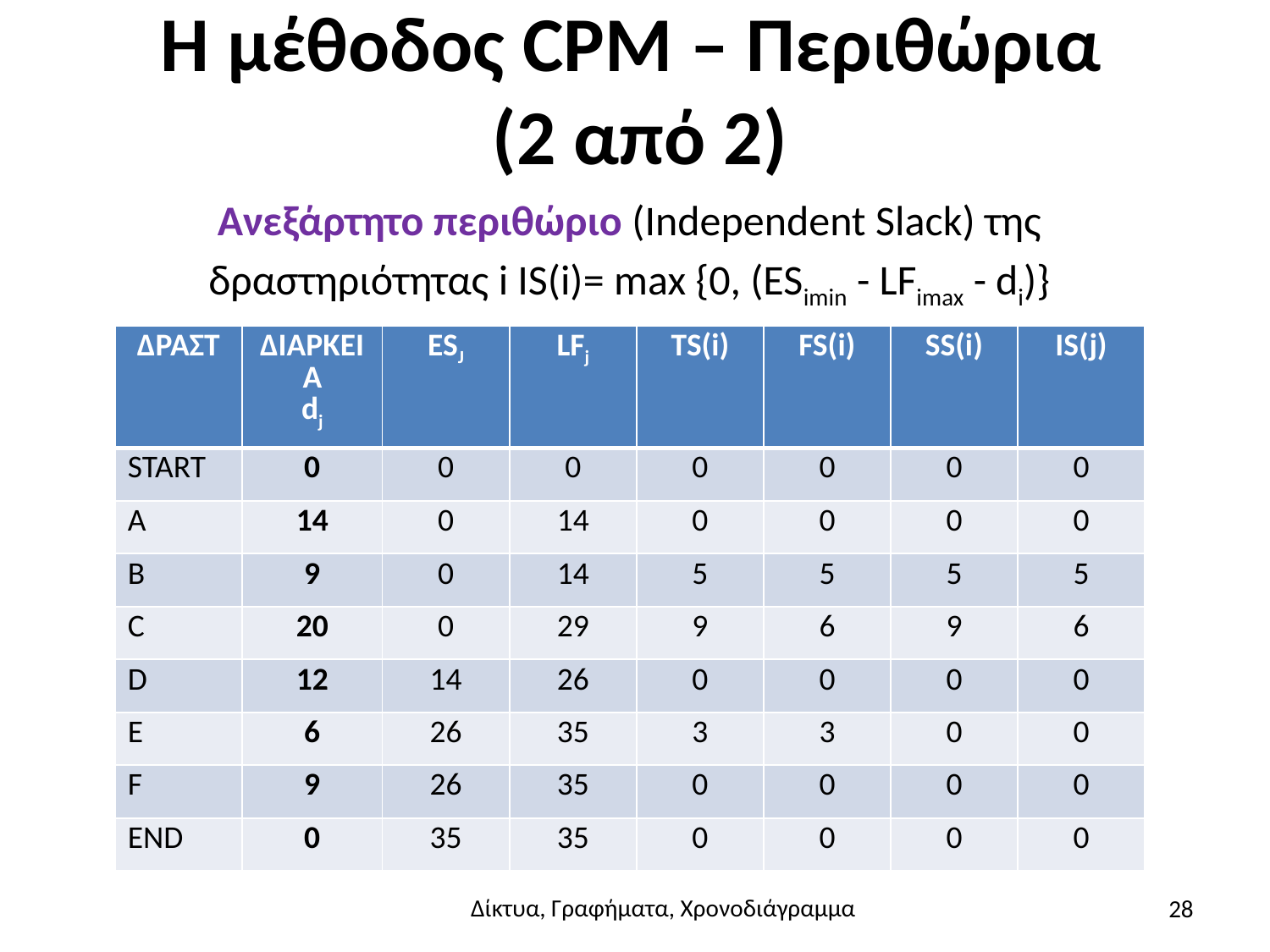

# Η μέθοδος CPM – Περιθώρια (2 από 2)
Ανεξάρτητο περιθώριο (Independent Slack) της δραστηριότητας i IS(i)= max {0, (ESimin - LFimax - di)}
| ΔΡΑΣΤ | ΔΙΑΡΚΕΙΑ dj | ESJ | LFj | TS(i) | FS(i) | SS(i) | IS(j) |
| --- | --- | --- | --- | --- | --- | --- | --- |
| START | 0 | 0 | 0 | 0 | 0 | 0 | 0 |
| A | 14 | 0 | 14 | 0 | 0 | 0 | 0 |
| B | 9 | 0 | 14 | 5 | 5 | 5 | 5 |
| C | 20 | 0 | 29 | 9 | 6 | 9 | 6 |
| D | 12 | 14 | 26 | 0 | 0 | 0 | 0 |
| E | 6 | 26 | 35 | 3 | 3 | 0 | 0 |
| F | 9 | 26 | 35 | 0 | 0 | 0 | 0 |
| END | 0 | 35 | 35 | 0 | 0 | 0 | 0 |
28
Δίκτυα, Γραφήματα, Χρονοδιάγραμμα